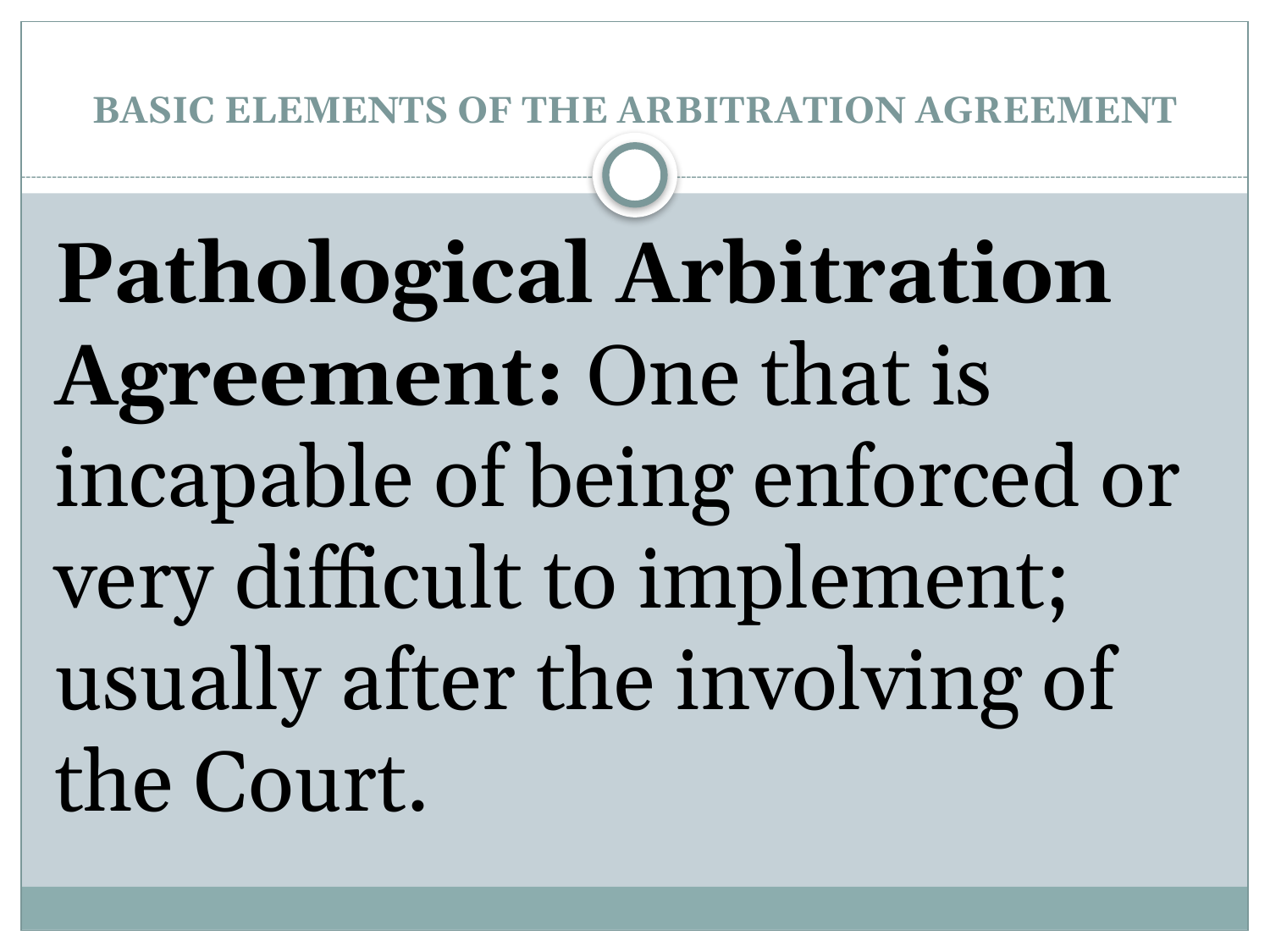

# BASIC ELEMENTS OF THE ARBITRATION AGREEMENT
Pathological Arbitration Agreement: One that is incapable of being enforced or very difficult to implement; usually after the involving of the Court.